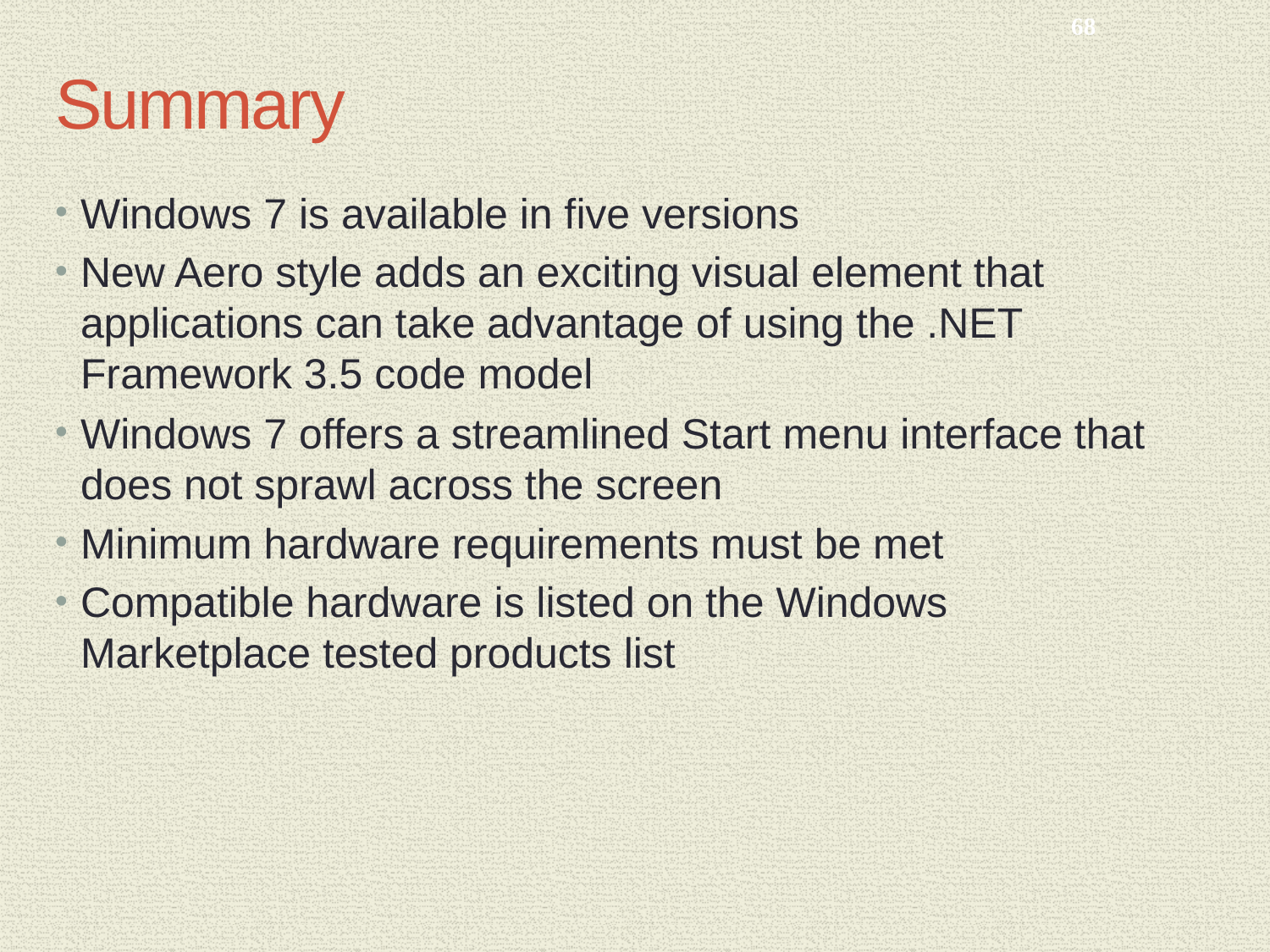

68
# Summary
Windows 7 is available in five versions
New Aero style adds an exciting visual element that applications can take advantage of using the .NET Framework 3.5 code model
Windows 7 offers a streamlined Start menu interface that does not sprawl across the screen
Minimum hardware requirements must be met
Compatible hardware is listed on the Windows Marketplace tested products list